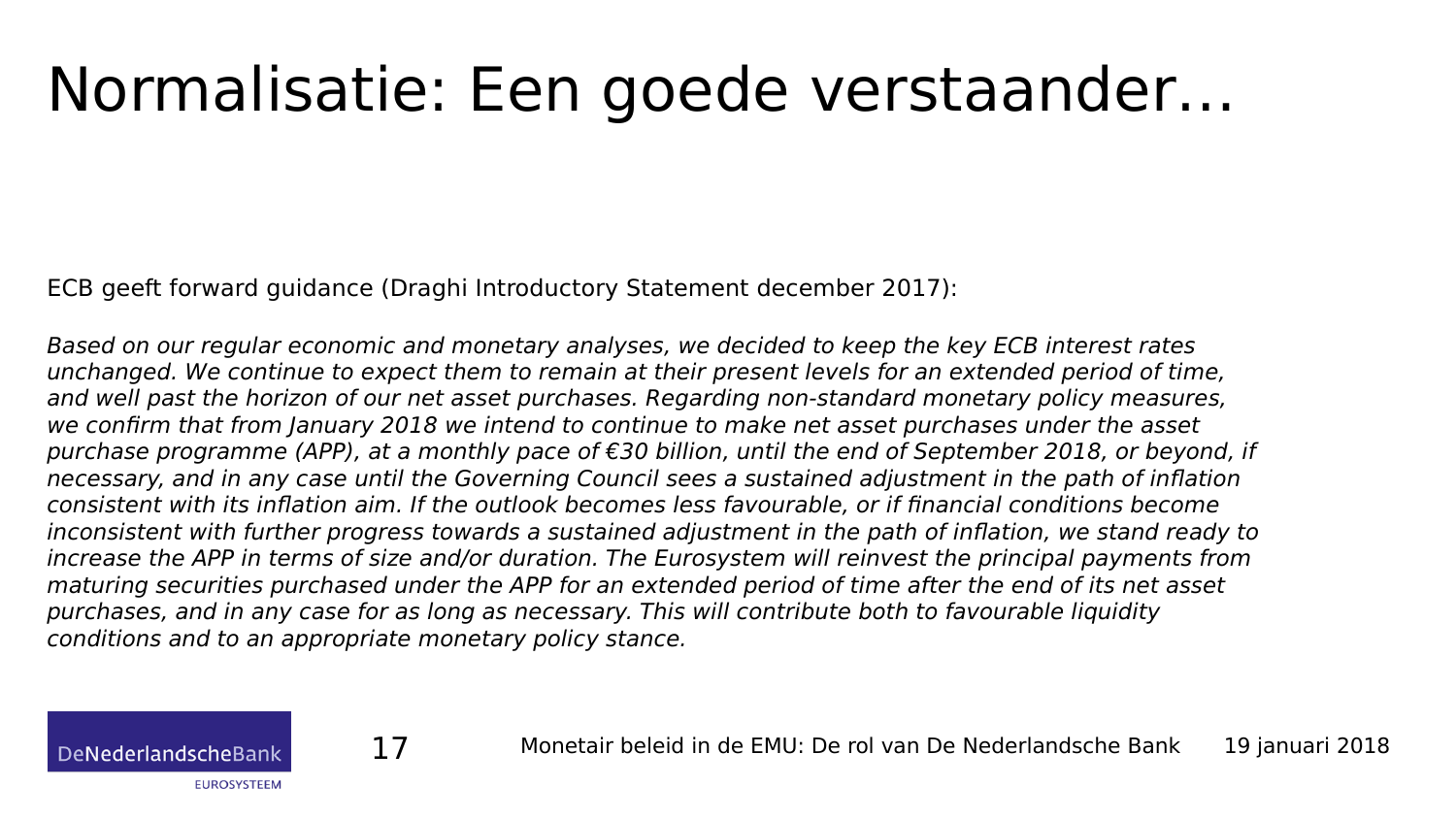

# Normalisatie: Een goede verstaander…
ECB geeft forward guidance (Draghi Introductory Statement december 2017):

Based on our regular economic and monetary analyses, we decided to keep the key ECB interest rates unchanged. We continue to expect them to remain at their present levels for an extended period of time, and well past the horizon of our net asset purchases. Regarding non-standard monetary policy measures, we confirm that from January 2018 we intend to continue to make net asset purchases under the asset purchase programme (APP), at a monthly pace of €30 billion, until the end of September 2018, or beyond, if necessary, and in any case until the Governing Council sees a sustained adjustment in the path of inflation consistent with its inflation aim. If the outlook becomes less favourable, or if financial conditions become inconsistent with further progress towards a sustained adjustment in the path of inflation, we stand ready to increase the APP in terms of size and/or duration. The Eurosystem will reinvest the principal payments from maturing securities purchased under the APP for an extended period of time after the end of its net asset purchases, and in any case for as long as necessary. This will contribute both to favourable liquidity conditions and to an appropriate monetary policy stance.

17
19 januari 2018
Monetair beleid in de EMU: De rol van De Nederlandsche Bank